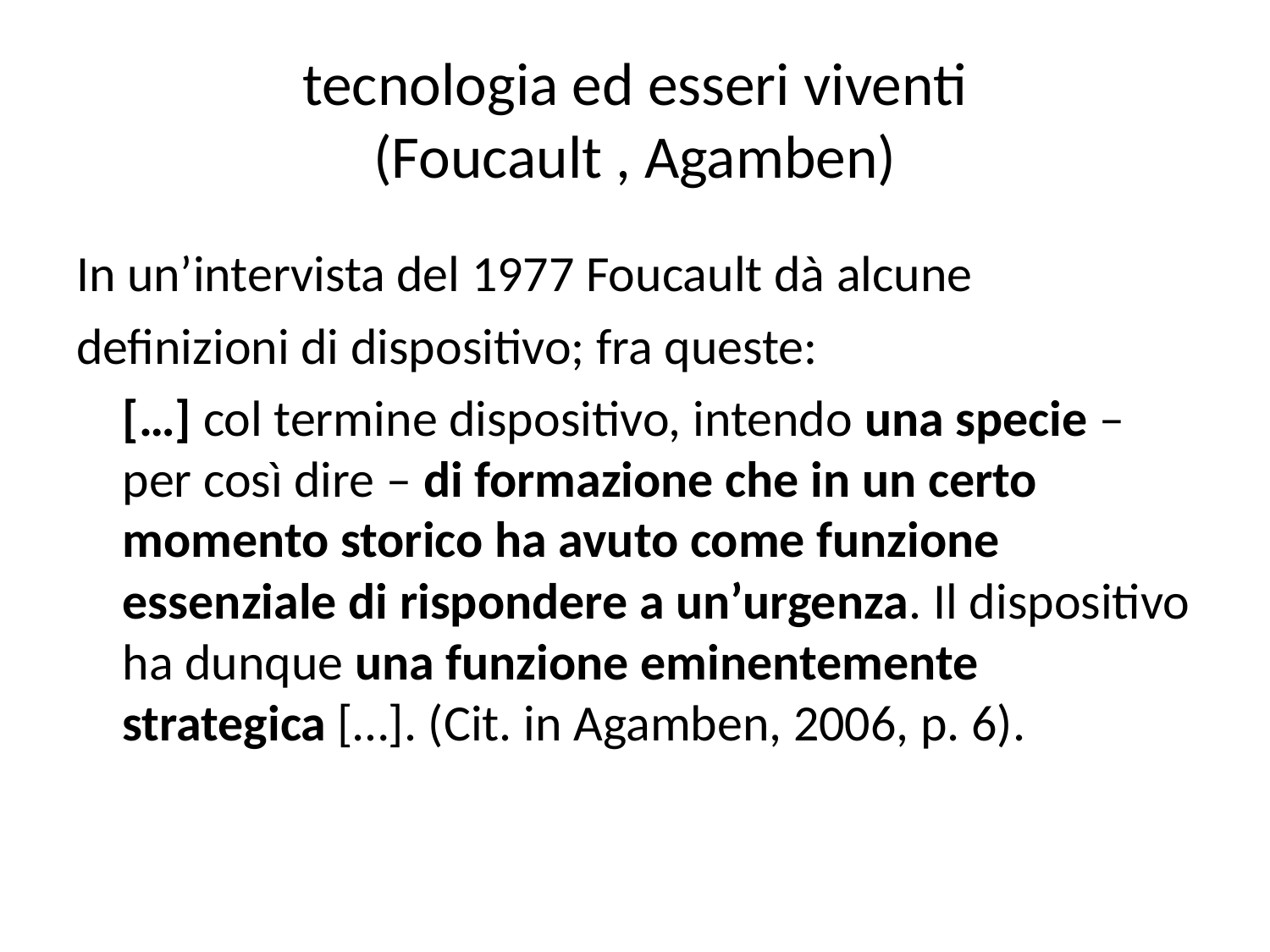

# tecnologia ed esseri viventi (Foucault , Agamben)
In un’intervista del 1977 Foucault dà alcune definizioni di dispositivo; fra queste:
	[…] col termine dispositivo, intendo una specie – per così dire – di formazione che in un certo momento storico ha avuto come funzione essenziale di rispondere a un’urgenza. Il dispositivo ha dunque una funzione eminentemente strategica […]. (Cit. in Agamben, 2006, p. 6).